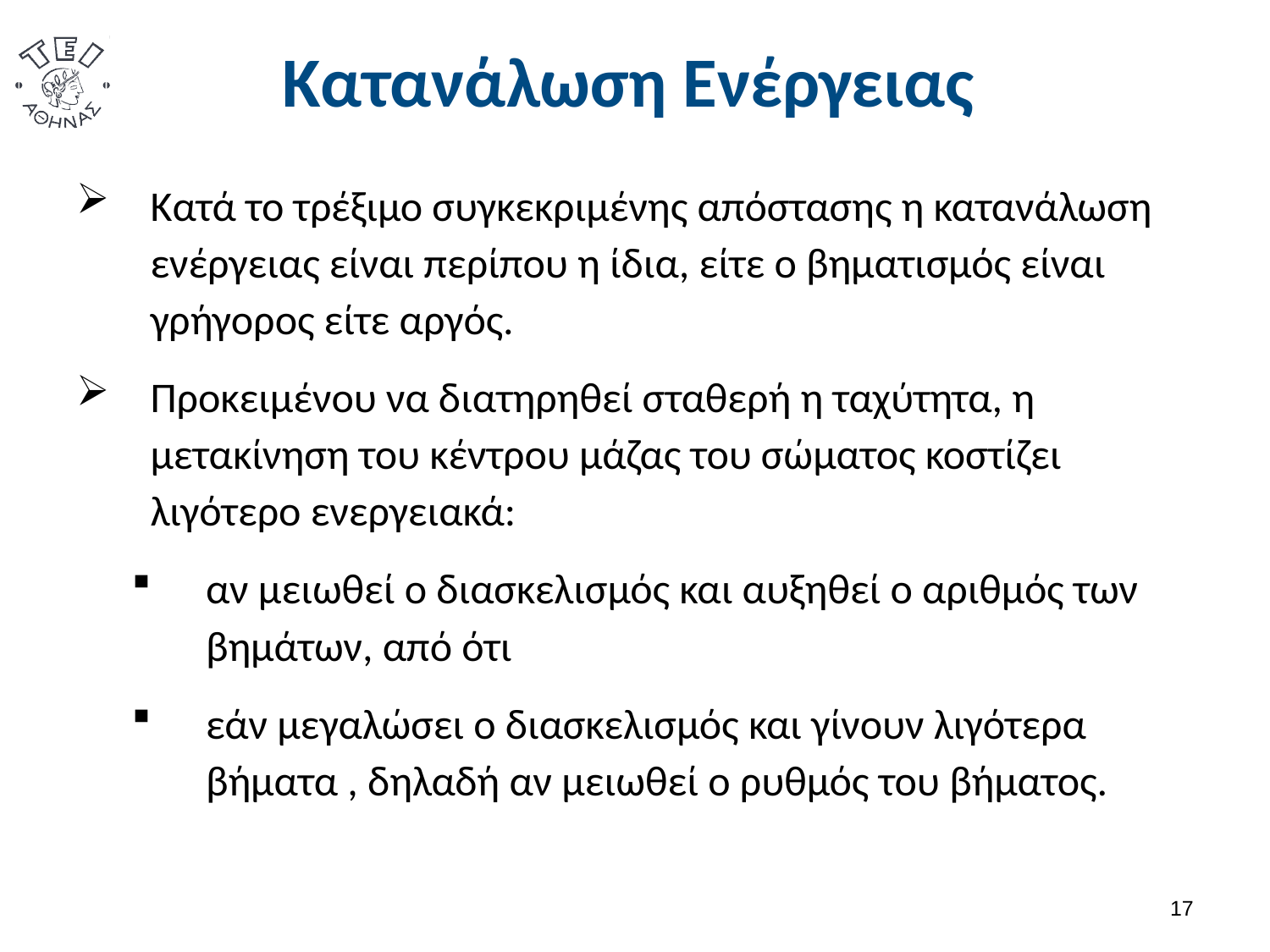

# Κατανάλωση Ενέργειας
Κατά το τρέξιμο συγκεκριμένης απόστασης η κατανάλωση ενέργειας είναι περίπου η ίδια, είτε ο βηματισμός είναι γρήγορος είτε αργός.
Προκειμένου να διατηρηθεί σταθερή η ταχύτητα, η μετακίνηση του κέντρου μάζας του σώματος κοστίζει λιγότερο ενεργειακά:
αν μειωθεί ο διασκελισμός και αυξηθεί ο αριθμός των βημάτων, από ότι
εάν μεγαλώσει ο διασκελισμός και γίνουν λιγότερα βήματα , δηλαδή αν μειωθεί ο ρυθμός του βήματος.
17